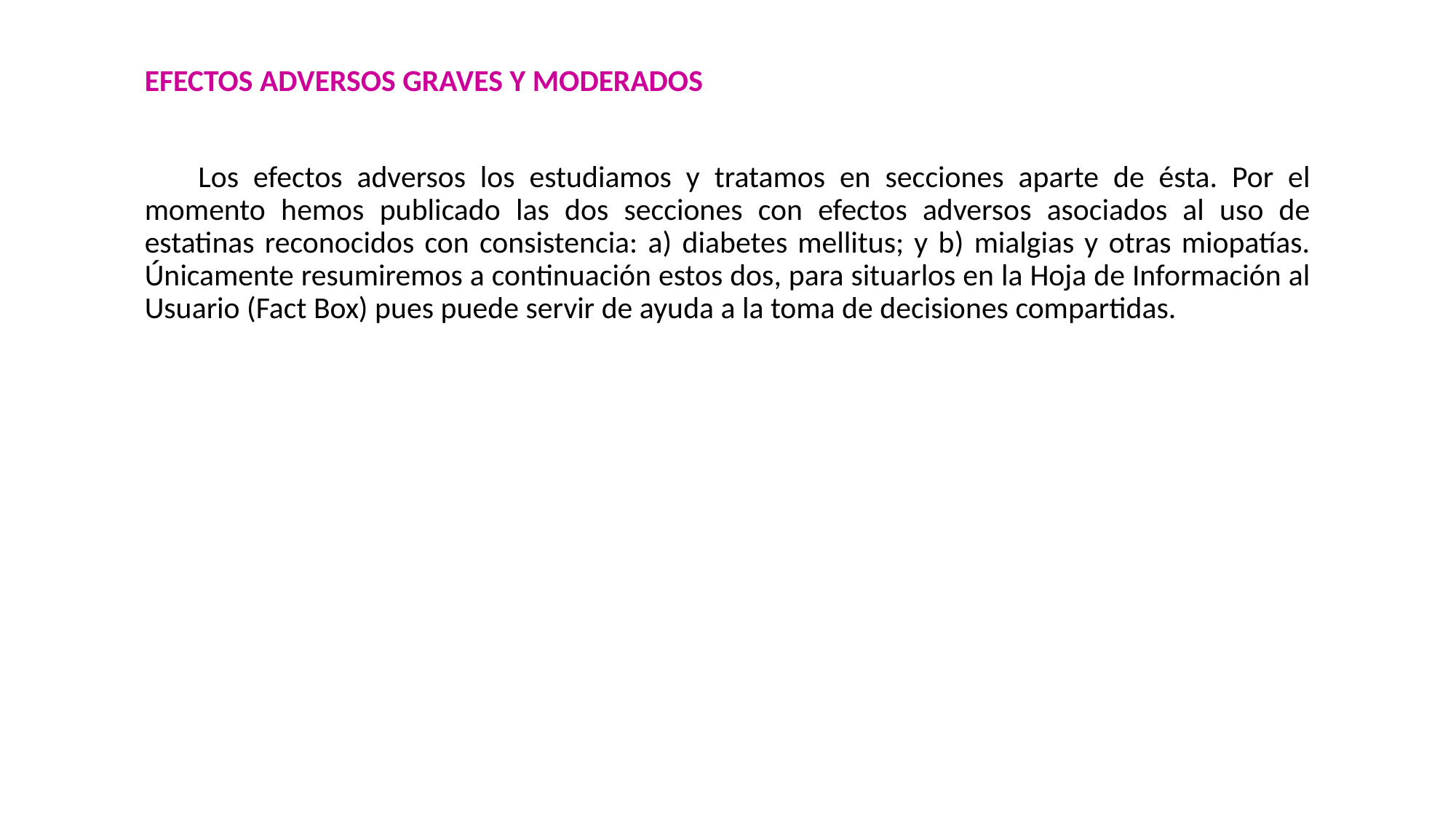

EFECTOS ADVERSOS GRAVES Y MODERADOS

Los efectos adversos los estudiamos y tratamos en secciones aparte de ésta. Por el momento hemos publicado las dos secciones con efectos adversos asociados al uso de estatinas reconocidos con consistencia: a) diabetes mellitus; y b) mialgias y otras miopatías. Únicamente resumiremos a continuación estos dos, para situarlos en la Hoja de Información al Usuario (Fact Box) pues puede servir de ayuda a la toma de decisiones compartidas.